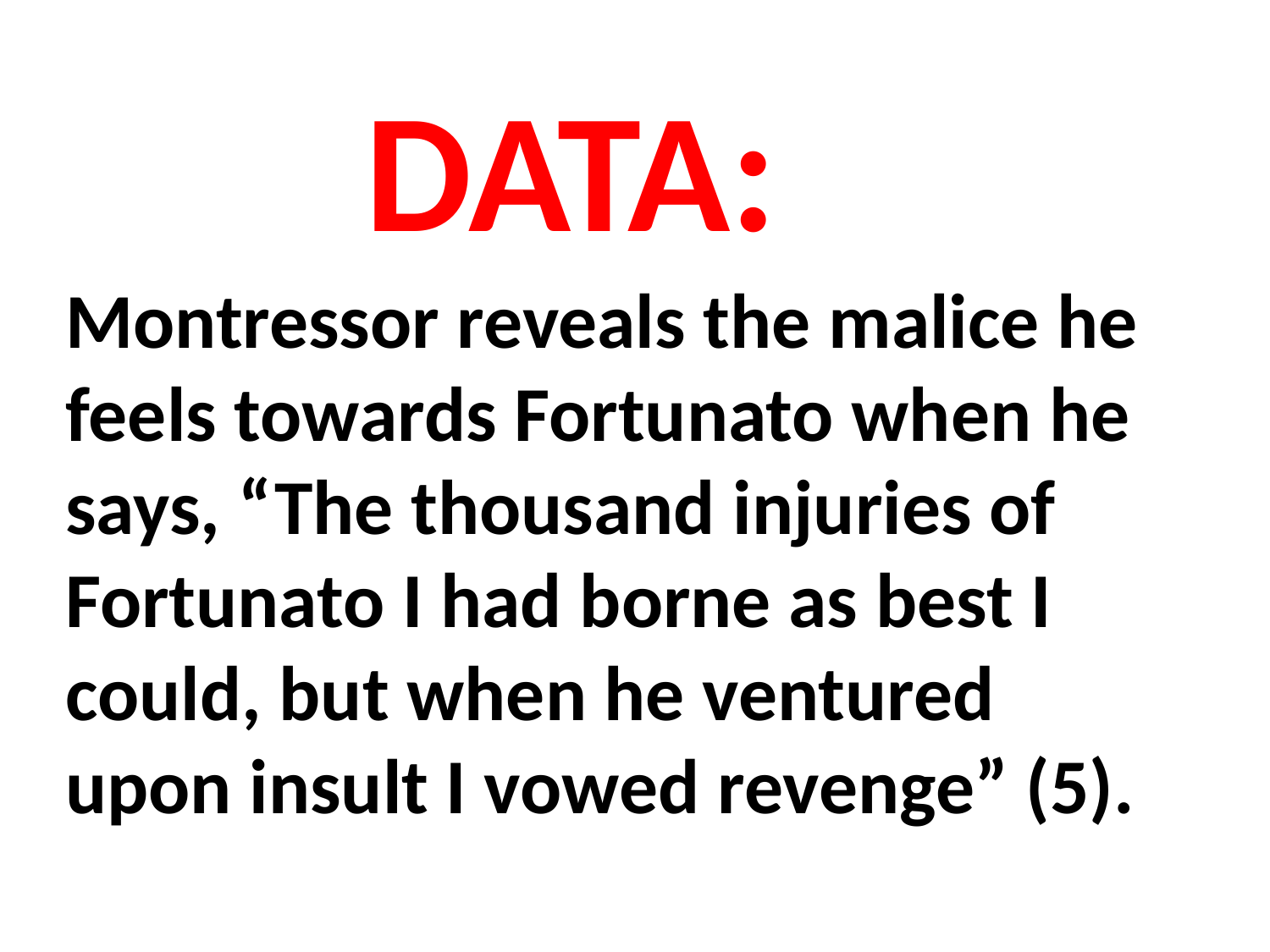

# DATA:
Montressor reveals the malice he feels towards Fortunato when he says, “The thousand injuries of Fortunato I had borne as best I could, but when he ventured upon insult I vowed revenge” (5).